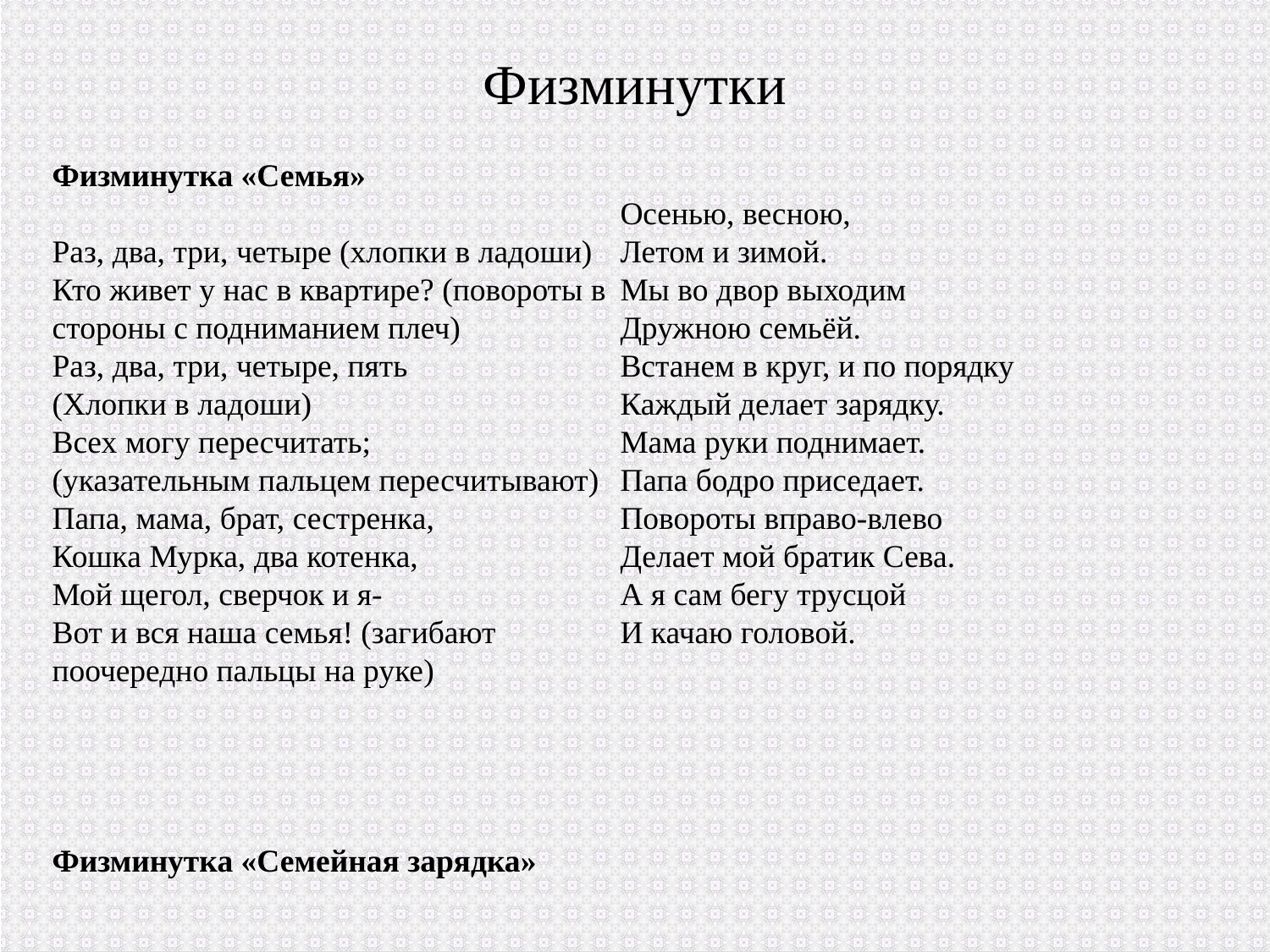

# Физминутки
Физминутка «Семья»

Раз, два, три, четыре (хлопки в ладоши)
Кто живет у нас в квартире? (повороты в стороны с подниманием плеч)
Раз, два, три, четыре, пять
(Хлопки в ладоши)
Всех могу пересчитать;
(указательным пальцем пересчитывают)
Папа, мама, брат, сестренка,
Кошка Мурка, два котенка,
Мой щегол, сверчок и я-
Вот и вся наша семья! (загибают поочередно пальцы на руке)

Физминутка «Семейная зарядка»

Осенью, весною,
Летом и зимой.
Мы во двор выходим
Дружною семьёй.
Встанем в круг, и по порядку
Каждый делает зарядку.
Мама руки поднимает.
Папа бодро приседает.
Повороты вправо-влево
Делает мой братик Сева.
А я сам бегу трусцой
И качаю головой.